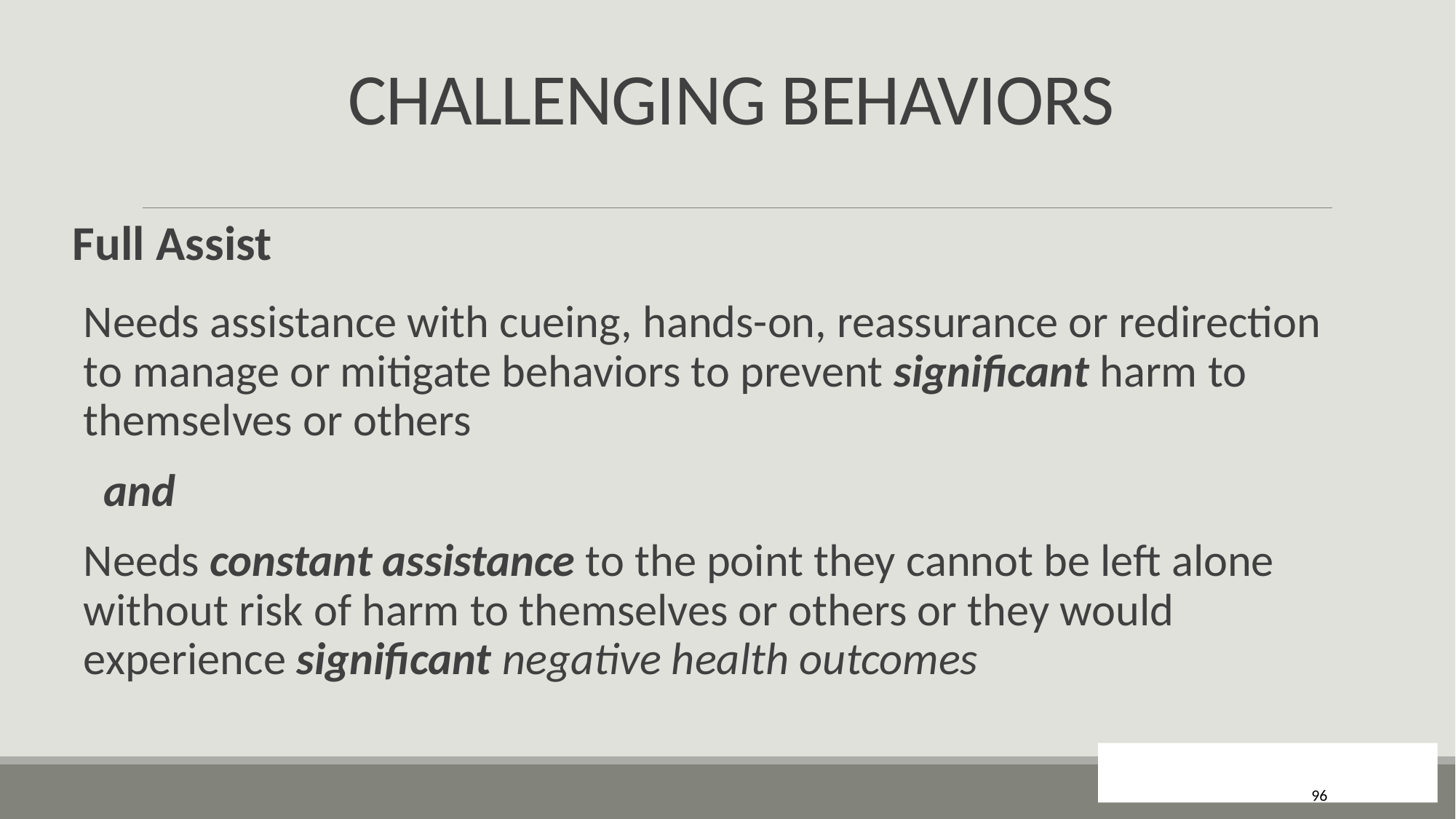

# CHALLENGING BEHAVIORS
Full Assist
Needs assistance with cueing, hands-on, reassurance or redirection to manage or mitigate behaviors to prevent significant harm to themselves or others
   and
Needs constant assistance to the point they cannot be left alone without risk of harm to themselves or others or they would experience significant negative health outcomes
96